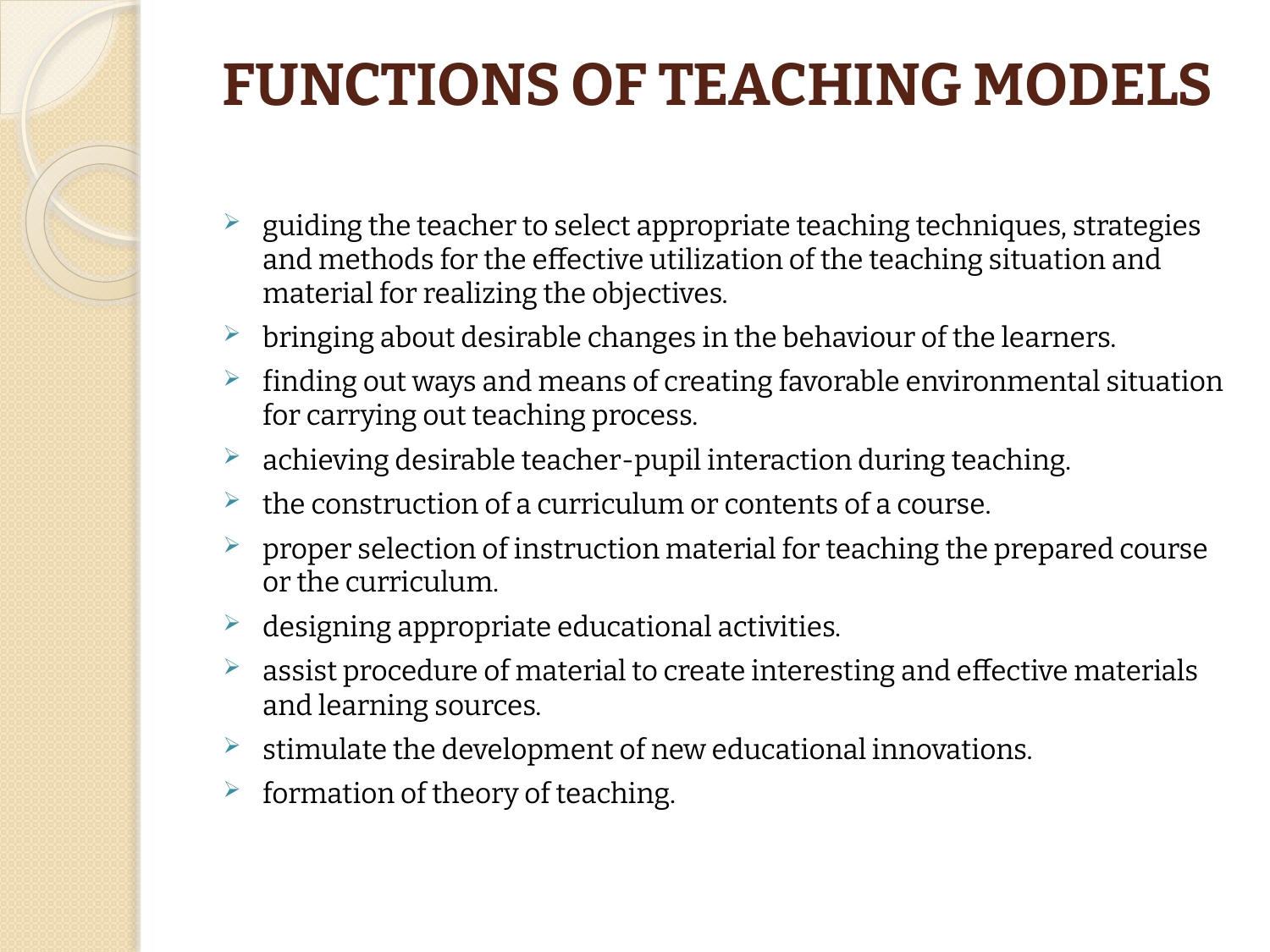

# FUNCTIONS OF TEACHING MODELS
guiding the teacher to select appropriate teaching techniques, strategies and methods for the effective utilization of the teaching situation and material for realizing the objectives.
bringing about desirable changes in the behaviour of the learners.
finding out ways and means of creating favorable environmental situation for carrying out teaching process.
achieving desirable teacher-pupil interaction during teaching.
the construction of a curriculum or contents of a course.
proper selection of instruction material for teaching the prepared course or the curriculum.
designing appropriate educational activities.
assist procedure of material to create interesting and effective materials and learning sources.
stimulate the development of new educational innovations.
formation of theory of teaching.